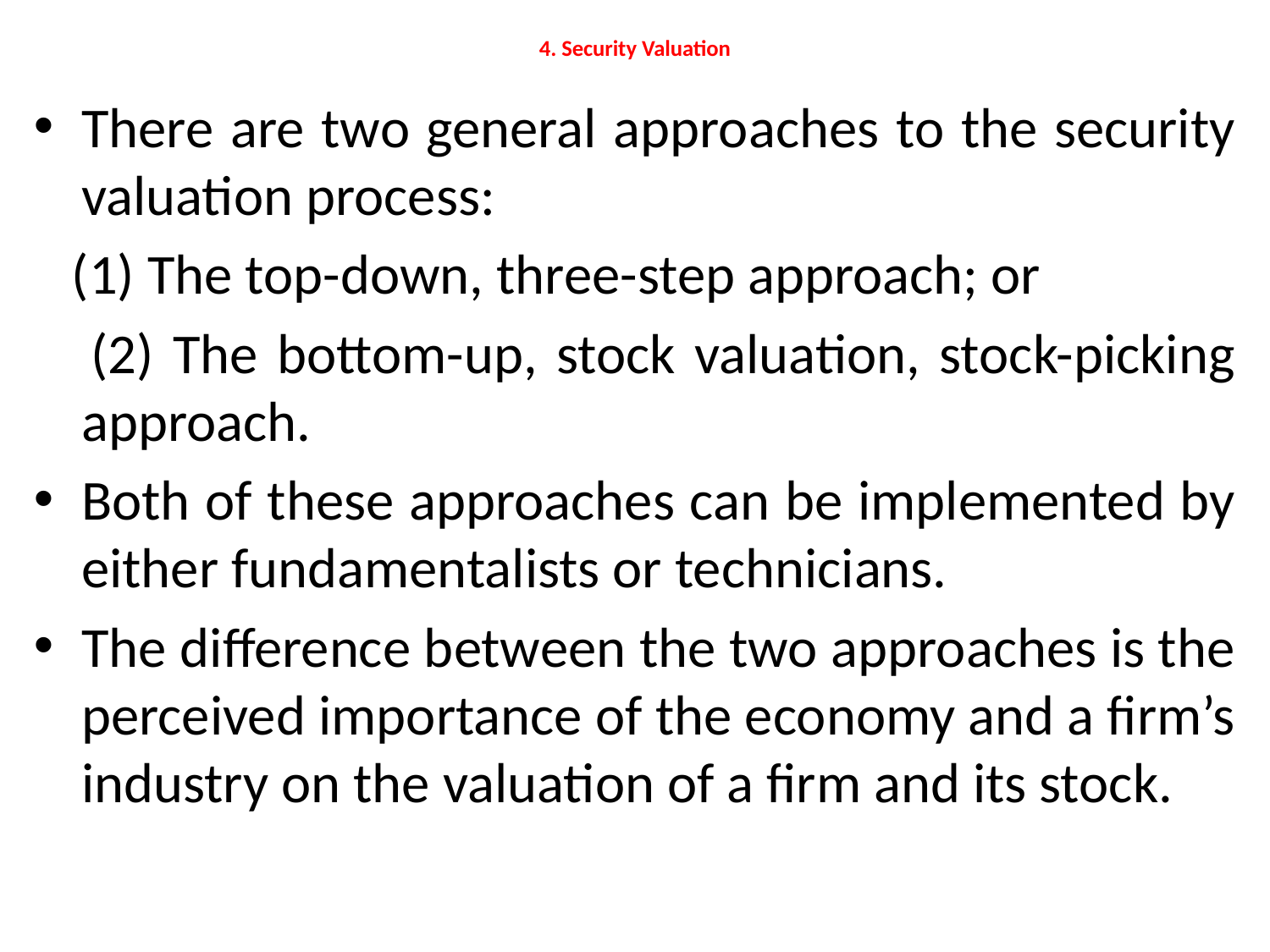

# 4. Security Valuation
There are two general approaches to the security valuation process:
   (1) The top-down, three-step approach; or
   (2) The bottom-up, stock valuation, stock-picking approach.
Both of these approaches can be implemented by either fundamentalists or technicians.
The difference between the two approaches is the perceived importance of the economy and a firm’s industry on the valuation of a firm and its stock.